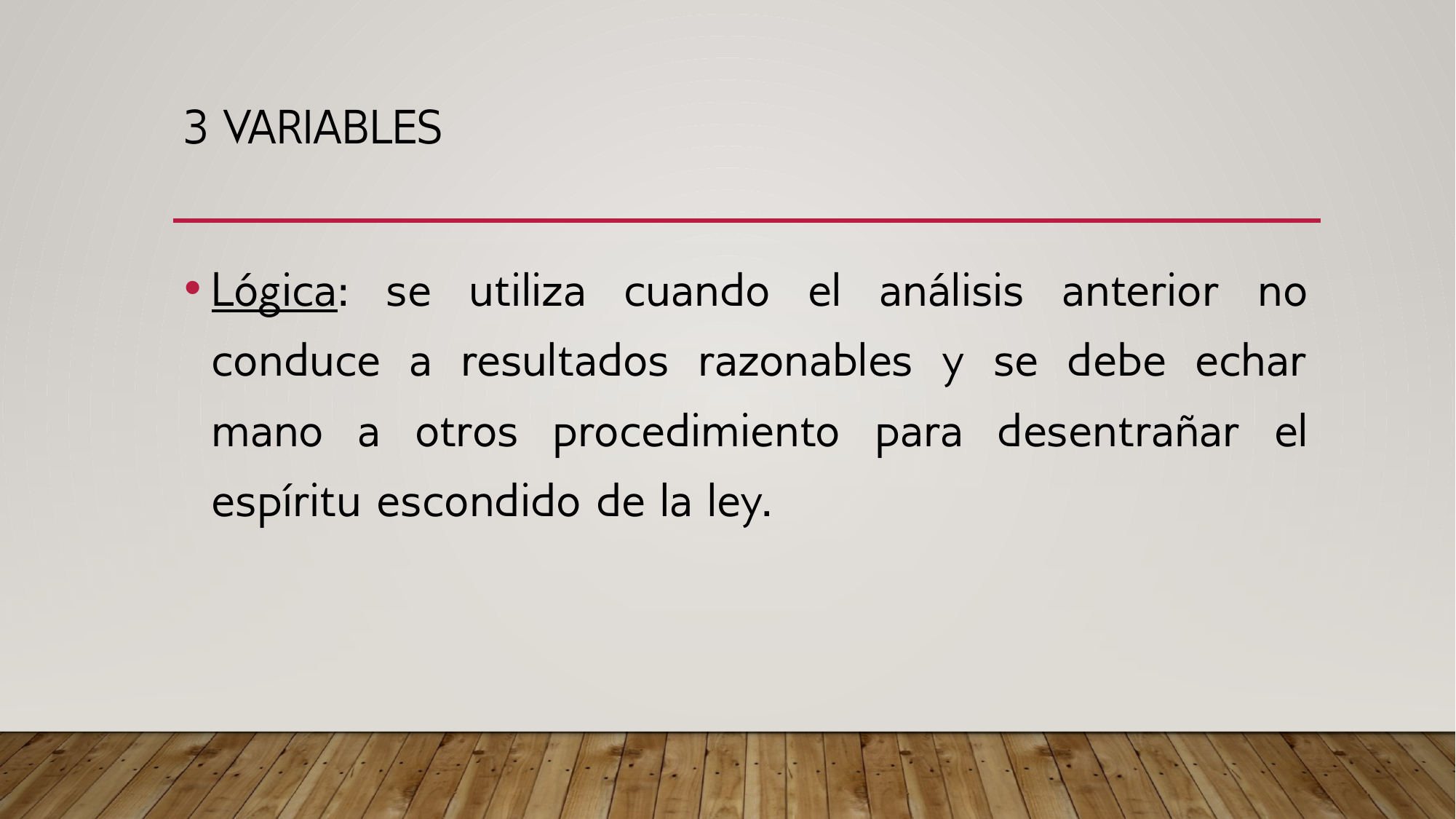

# 3 variables
Lógica: se utiliza cuando el análisis anterior no conduce a resultados razonables y se debe echar mano a otros procedimiento­ para desentrañar el espíritu escondido de la ley.